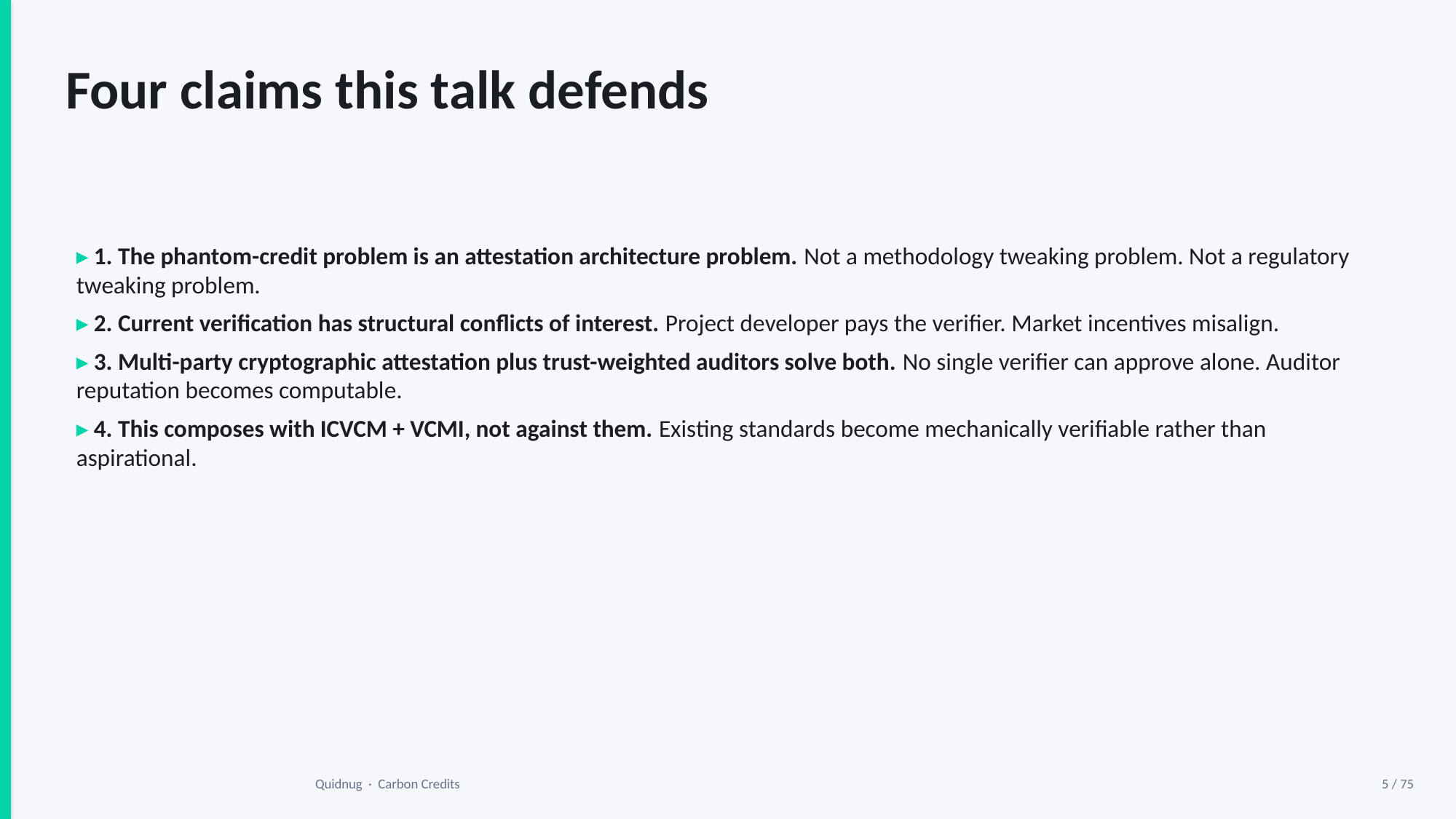

Four claims this talk defends
▸ 1. The phantom-credit problem is an attestation architecture problem. Not a methodology tweaking problem. Not a regulatory tweaking problem.
▸ 2. Current verification has structural conflicts of interest. Project developer pays the verifier. Market incentives misalign.
▸ 3. Multi-party cryptographic attestation plus trust-weighted auditors solve both. No single verifier can approve alone. Auditor reputation becomes computable.
▸ 4. This composes with ICVCM + VCMI, not against them. Existing standards become mechanically verifiable rather than aspirational.
Quidnug  ·  Carbon Credits
5 / 75